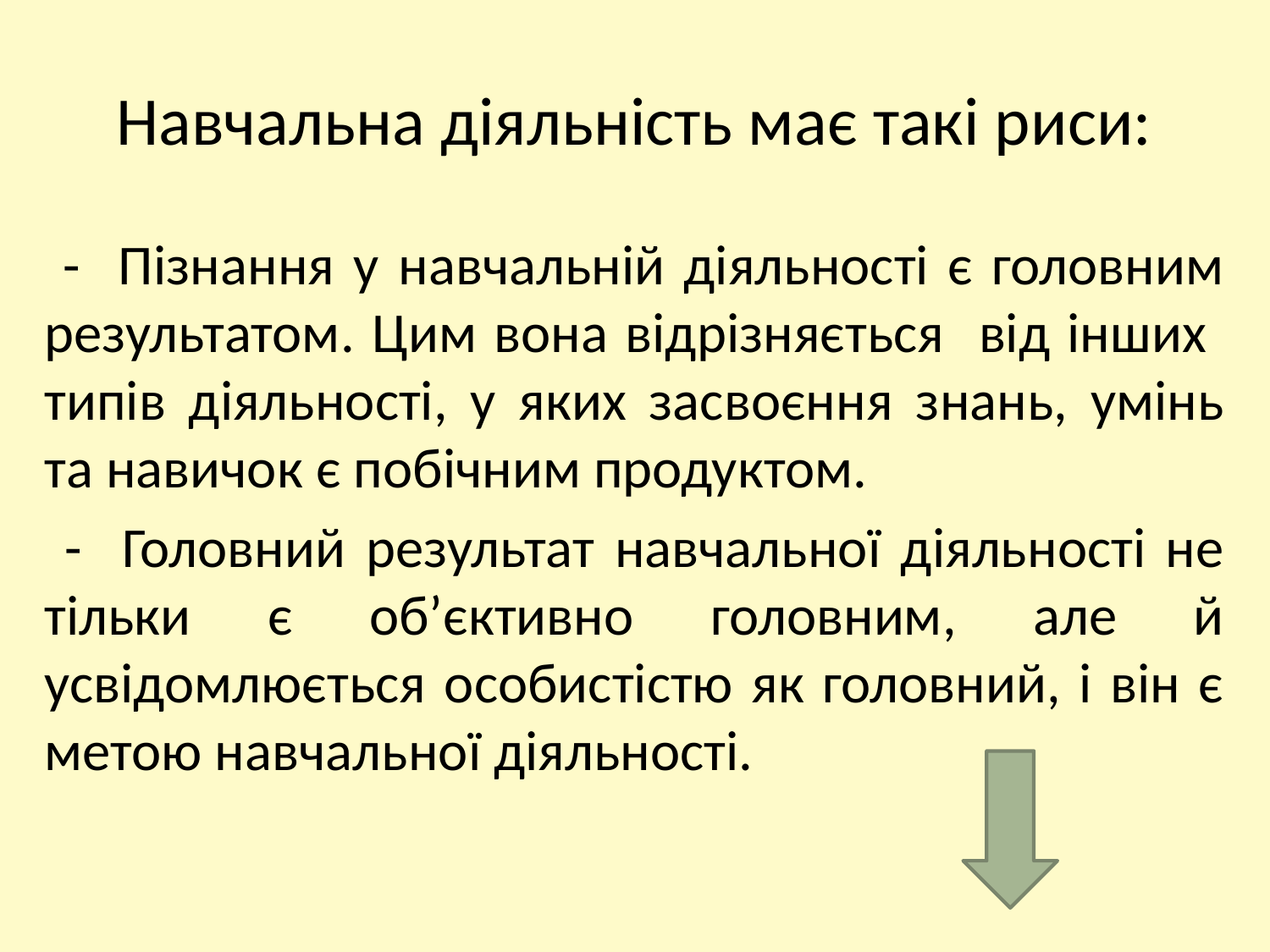

# Навчальна діяльність має такі риси:
 -  Пізнання у навчальній діяльності є головним результатом. Цим вона відрізняється  від інших  типів діяльності, у яких засвоєння знань, умінь та навичок є побічним продуктом.
 -  Головний результат навчальної діяльності не тільки є об’єктивно головним, але й усвідомлюється особистістю як головний, і він є метою навчальної діяльності.